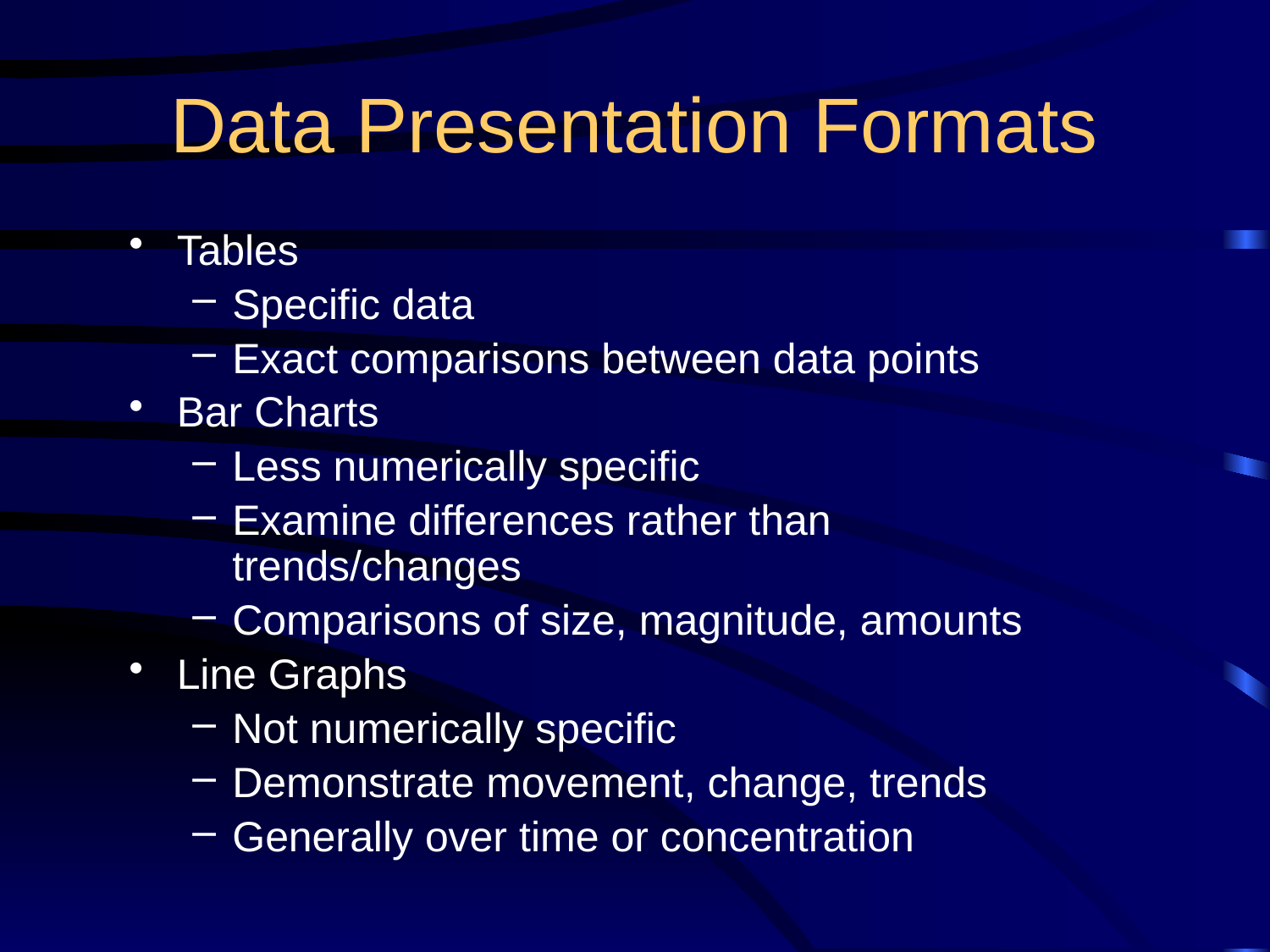

# Data Presentation Formats
Tables
Specific data
Exact comparisons between data points
Bar Charts
Less numerically specific
Examine differences rather than trends/changes
Comparisons of size, magnitude, amounts
Line Graphs
Not numerically specific
Demonstrate movement, change, trends
Generally over time or concentration